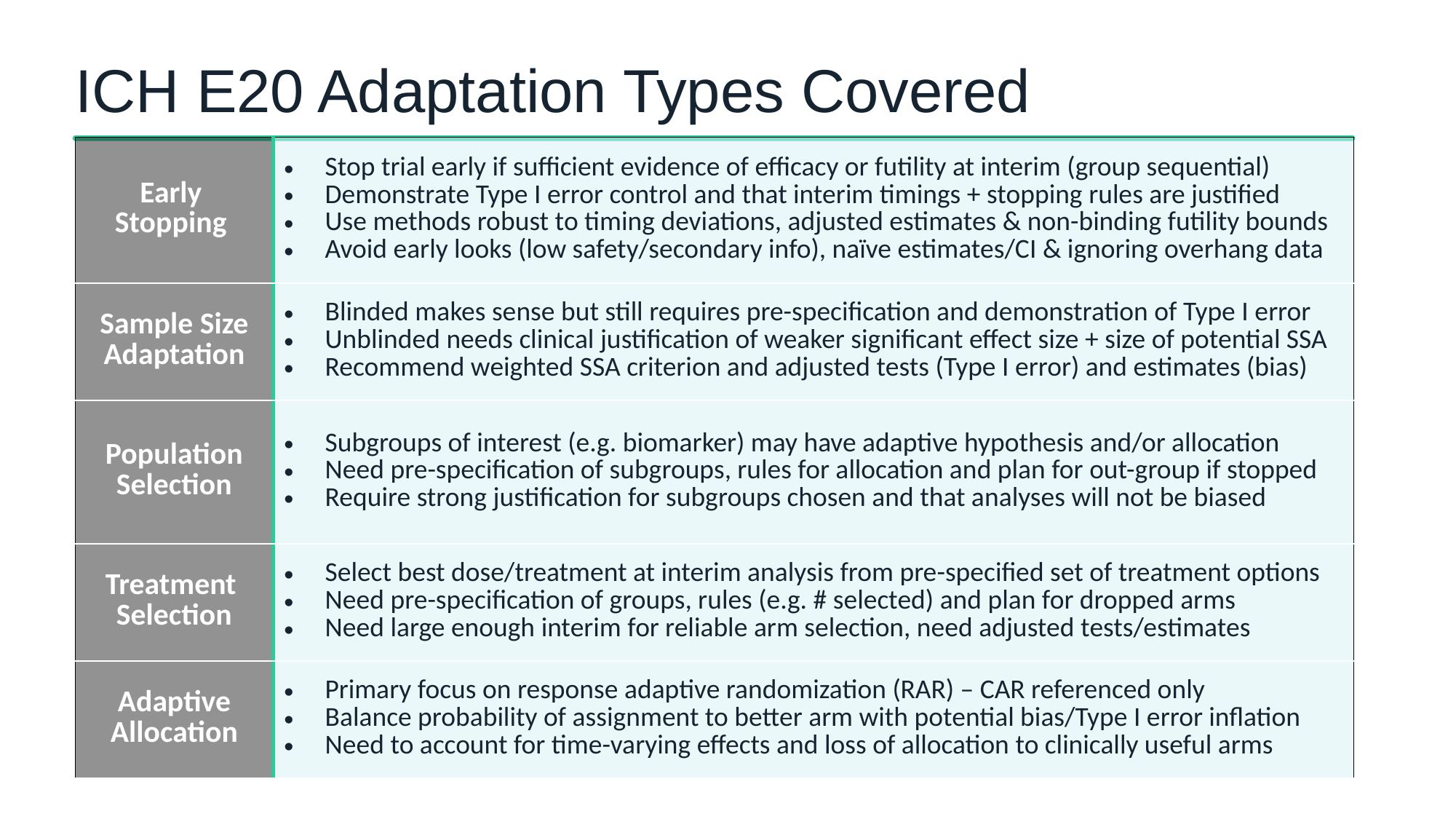

# ICH E20 Adaptation Types Covered
| Early Stopping | Stop trial early if sufficient evidence of efficacy or futility at interim (group sequential) Demonstrate Type I error control and that interim timings + stopping rules are justified Use methods robust to timing deviations, adjusted estimates & non-binding futility bounds Avoid early looks (low safety/secondary info), naïve estimates/CI & ignoring overhang data |
| --- | --- |
| Sample Size Adaptation | Blinded makes sense but still requires pre-specification and demonstration of Type I error Unblinded needs clinical justification of weaker significant effect size + size of potential SSA Recommend weighted SSA criterion and adjusted tests (Type I error) and estimates (bias) |
| Population Selection | Subgroups of interest (e.g. biomarker) may have adaptive hypothesis and/or allocation Need pre-specification of subgroups, rules for allocation and plan for out-group if stopped Require strong justification for subgroups chosen and that analyses will not be biased |
| Treatment Selection | Select best dose/treatment at interim analysis from pre-specified set of treatment options Need pre-specification of groups, rules (e.g. # selected) and plan for dropped arms Need large enough interim for reliable arm selection, need adjusted tests/estimates |
| Adaptive Allocation | Primary focus on response adaptive randomization (RAR) – CAR referenced only Balance probability of assignment to better arm with potential bias/Type I error inflation Need to account for time-varying effects and loss of allocation to clinically useful arms |